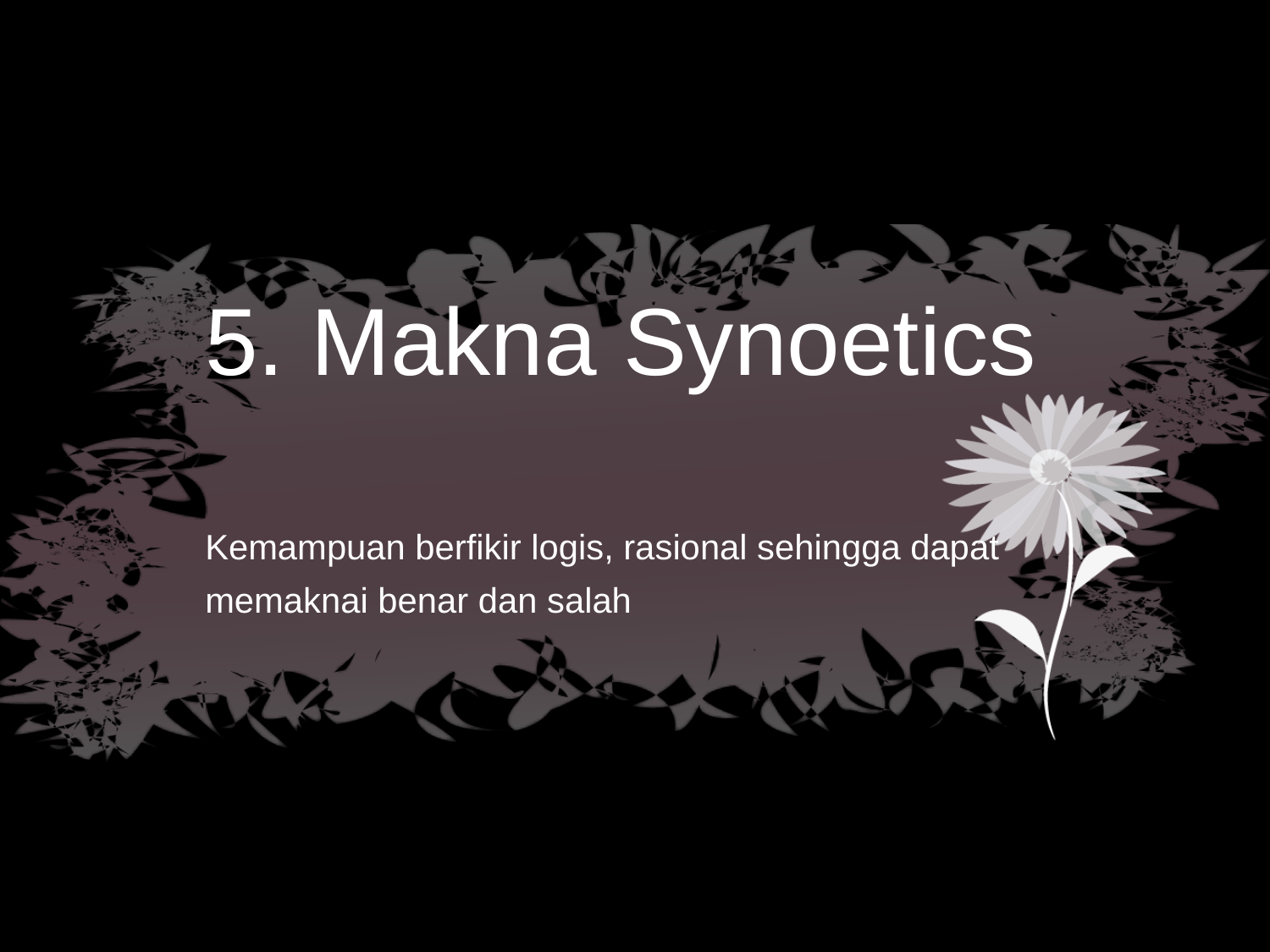

# 5. Makna Synoetics
Kemampuan berfikir logis, rasional sehingga dapat memaknai benar dan salah